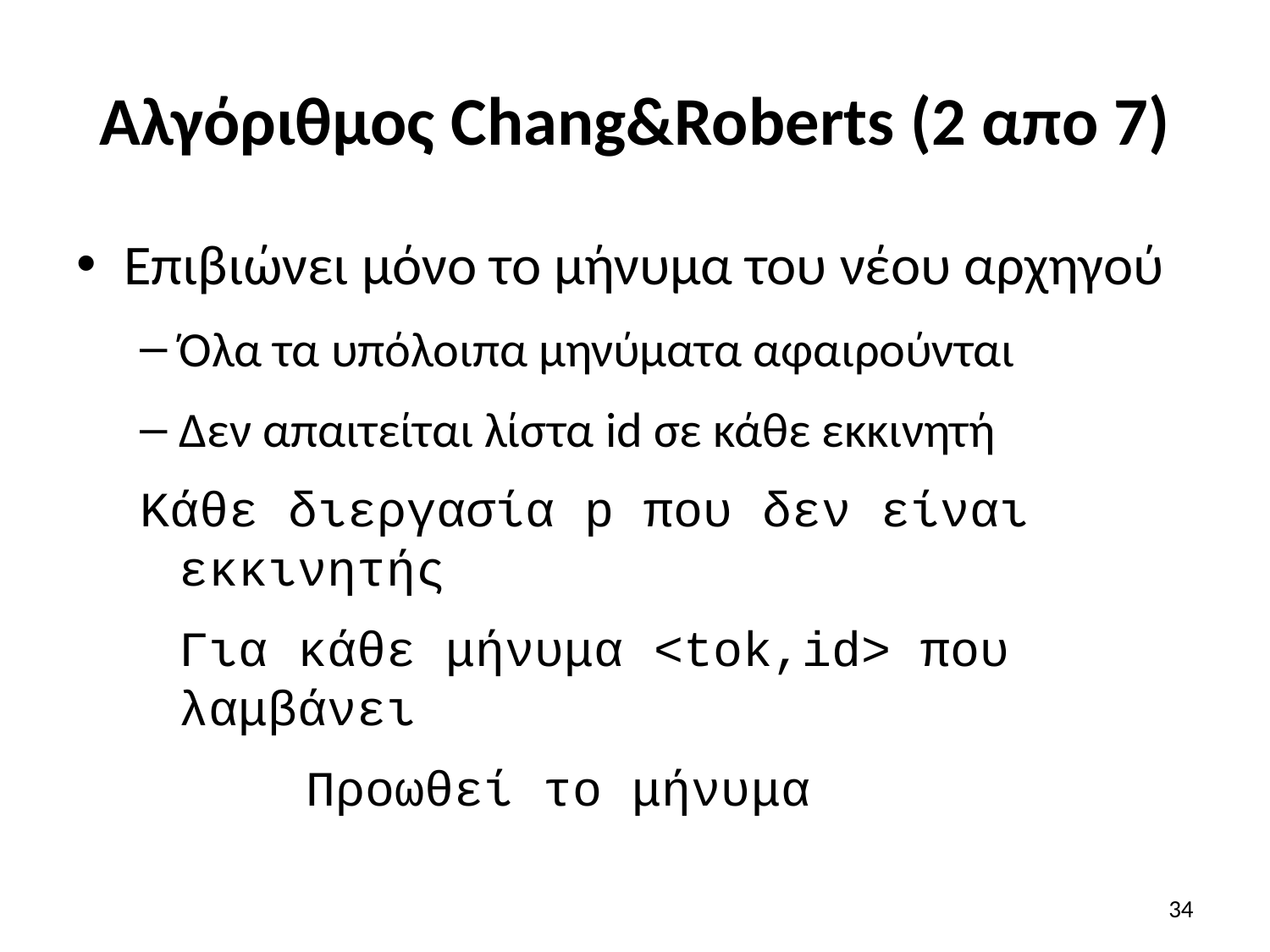

# Αλγόριθμος Chang&Roberts (2 απο 7)
Επιβιώνει μόνο το μήνυμα του νέου αρχηγού
Όλα τα υπόλοιπα μηνύματα αφαιρούνται
Δεν απαιτείται λίστα id σε κάθε εκκινητή
Κάθε διεργασία p που δεν είναι εκκινητής
	Για κάθε μήνυμα <tok,id> που λαμβάνει
		Προωθεί το μήνυμα
34